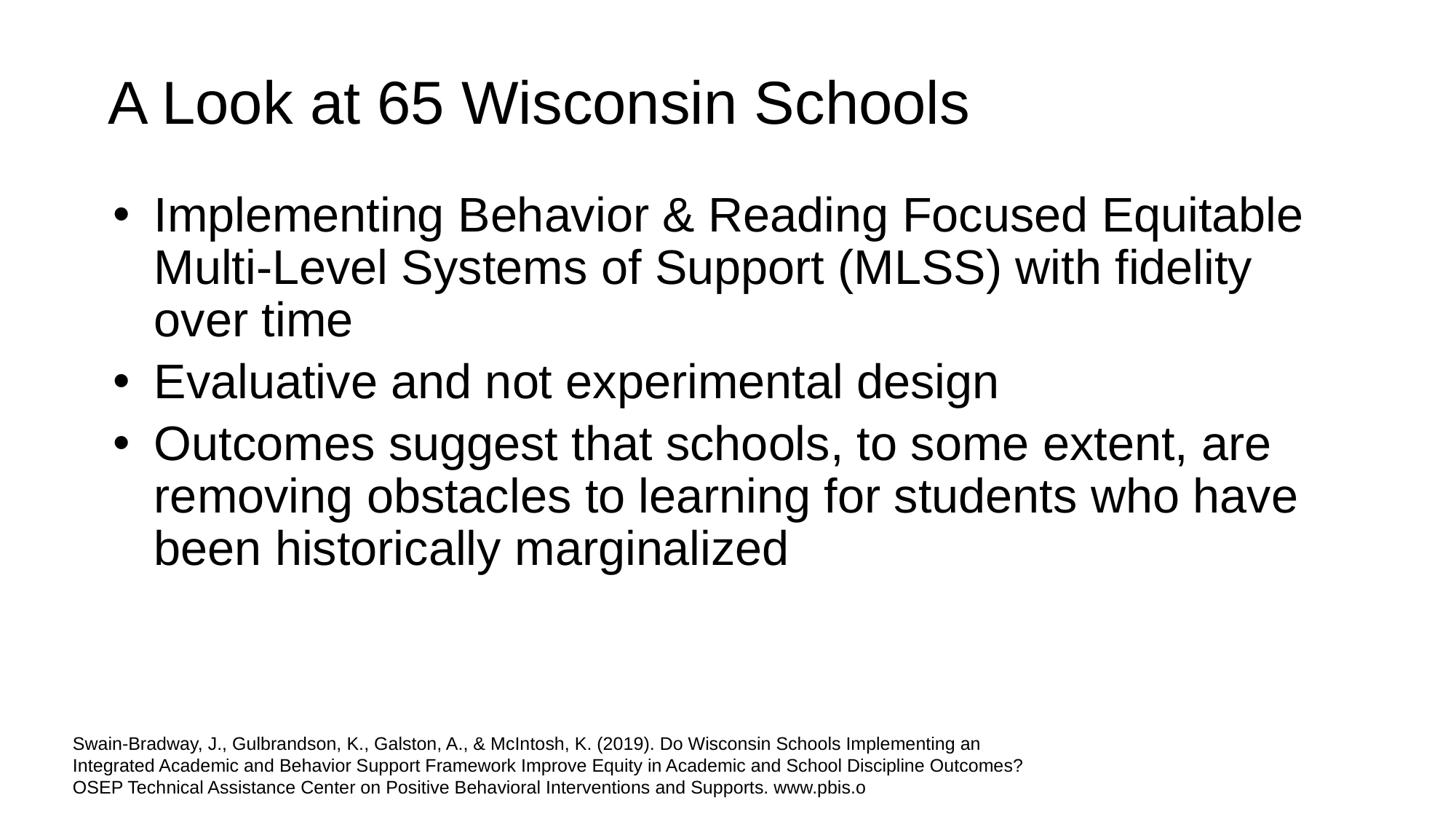

# A Look at 65 Wisconsin Schools
Implementing Behavior & Reading Focused Equitable Multi-Level Systems of Support (MLSS) with fidelity over time
Evaluative and not experimental design
Outcomes suggest that schools, to some extent, are removing obstacles to learning for students who have been historically marginalized
Swain-Bradway, J., Gulbrandson, K., Galston, A., & McIntosh, K. (2019). Do Wisconsin Schools Implementing an
Integrated Academic and Behavior Support Framework Improve Equity in Academic and School Discipline Outcomes?
OSEP Technical Assistance Center on Positive Behavioral Interventions and Supports. www.pbis.o